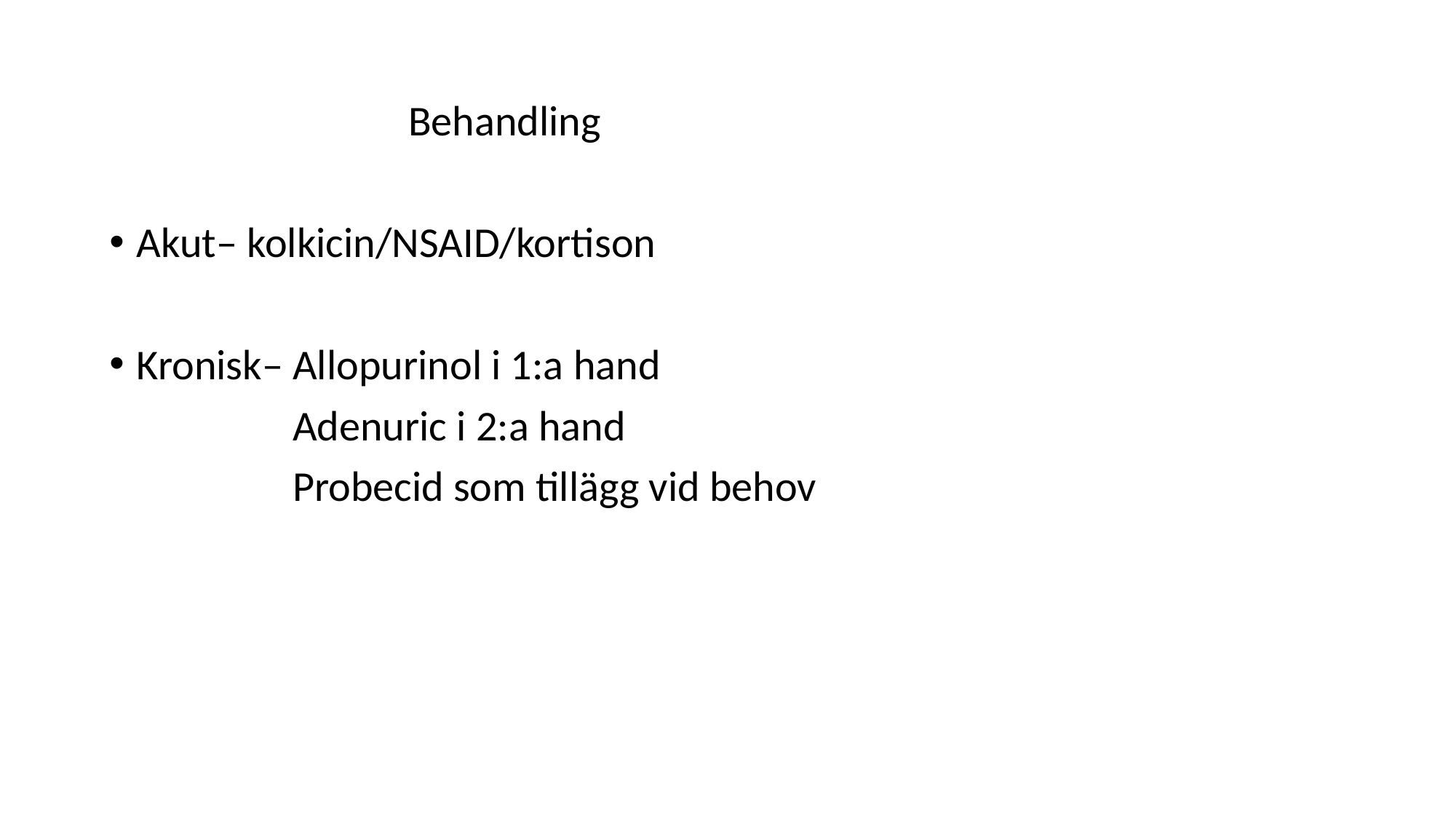

Behandling

Akut– kolkicin/NSAID/kortison

Kronisk– Allopurinol i 1:a hand
                   Adenuric i 2:a hand
                   Probecid som tillägg vid behov